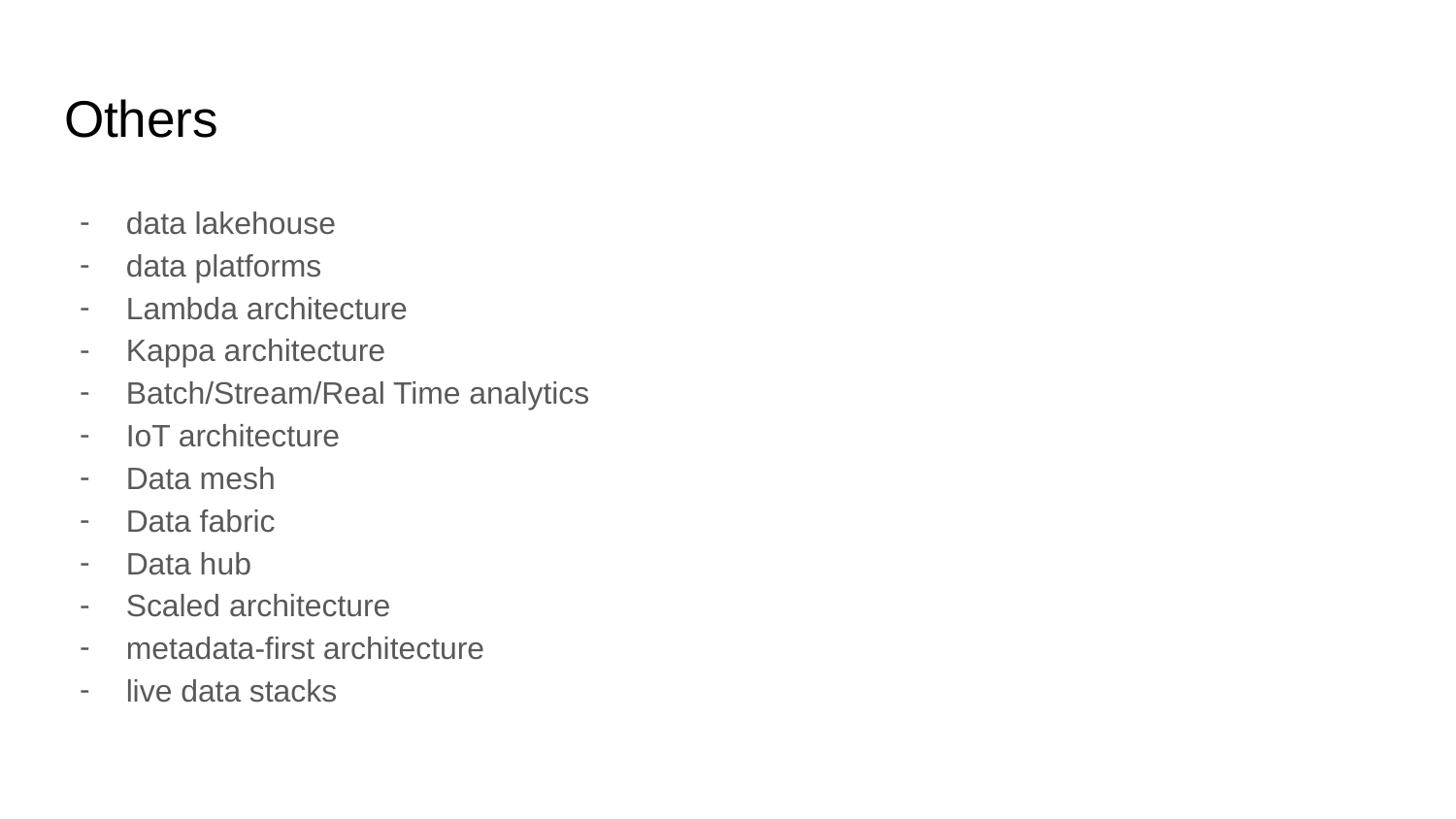

# Others
data lakehouse
data platforms
Lambda architecture
Kappa architecture
Batch/Stream/Real Time analytics
IoT architecture
Data mesh
Data fabric
Data hub
Scaled architecture
metadata-first architecture
live data stacks